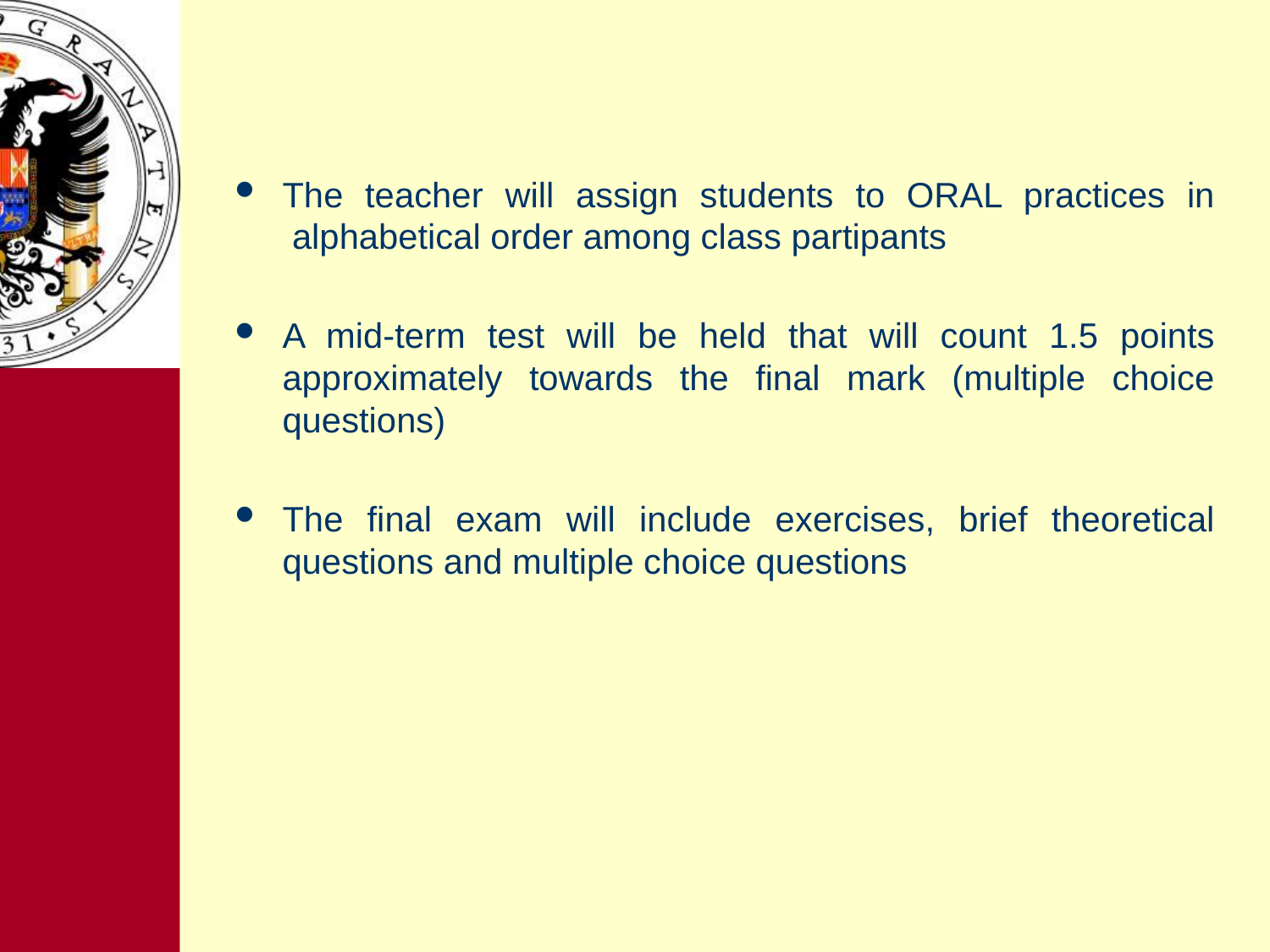

The teacher will assign students to ORAL practices in  alphabetical order among class partipants

A mid-term test will be held that will count 1.5 points approximately towards the final mark (multiple choice questions)

The final exam will include exercises, brief theoretical questions and multiple choice questions